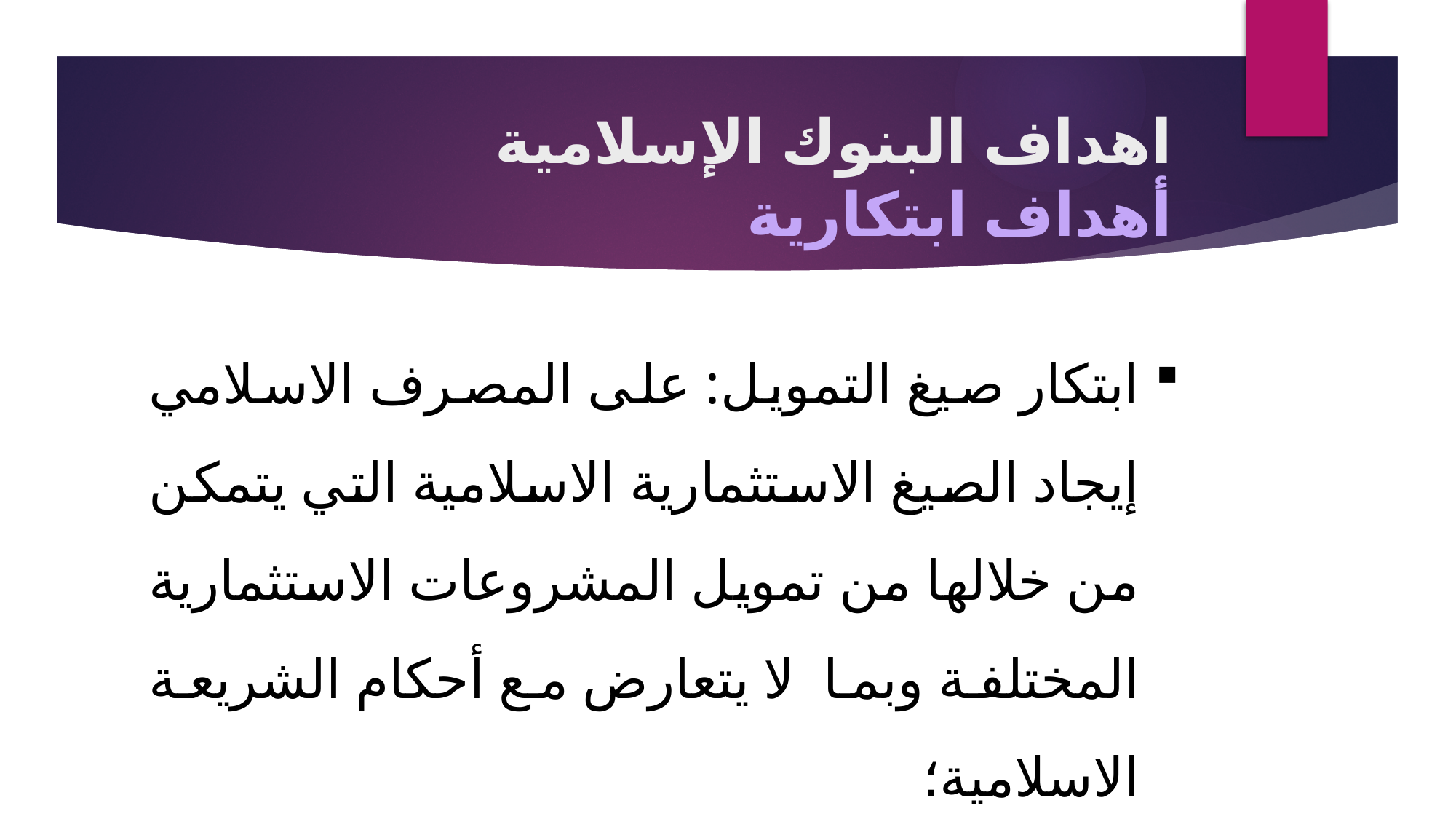

# اهداف البنوك الإسلامية أهداف ابتكارية
ابتكار صيغ التمويل: على المصرف الاسلامي إيجاد الصيغ الاستثمارية الاسلامية التي يتمكن من خلالها من تمويل المشروعات الاستثمارية المختلفة وبما  لا يتعارض مع أحكام الشريعة الاسلامية؛